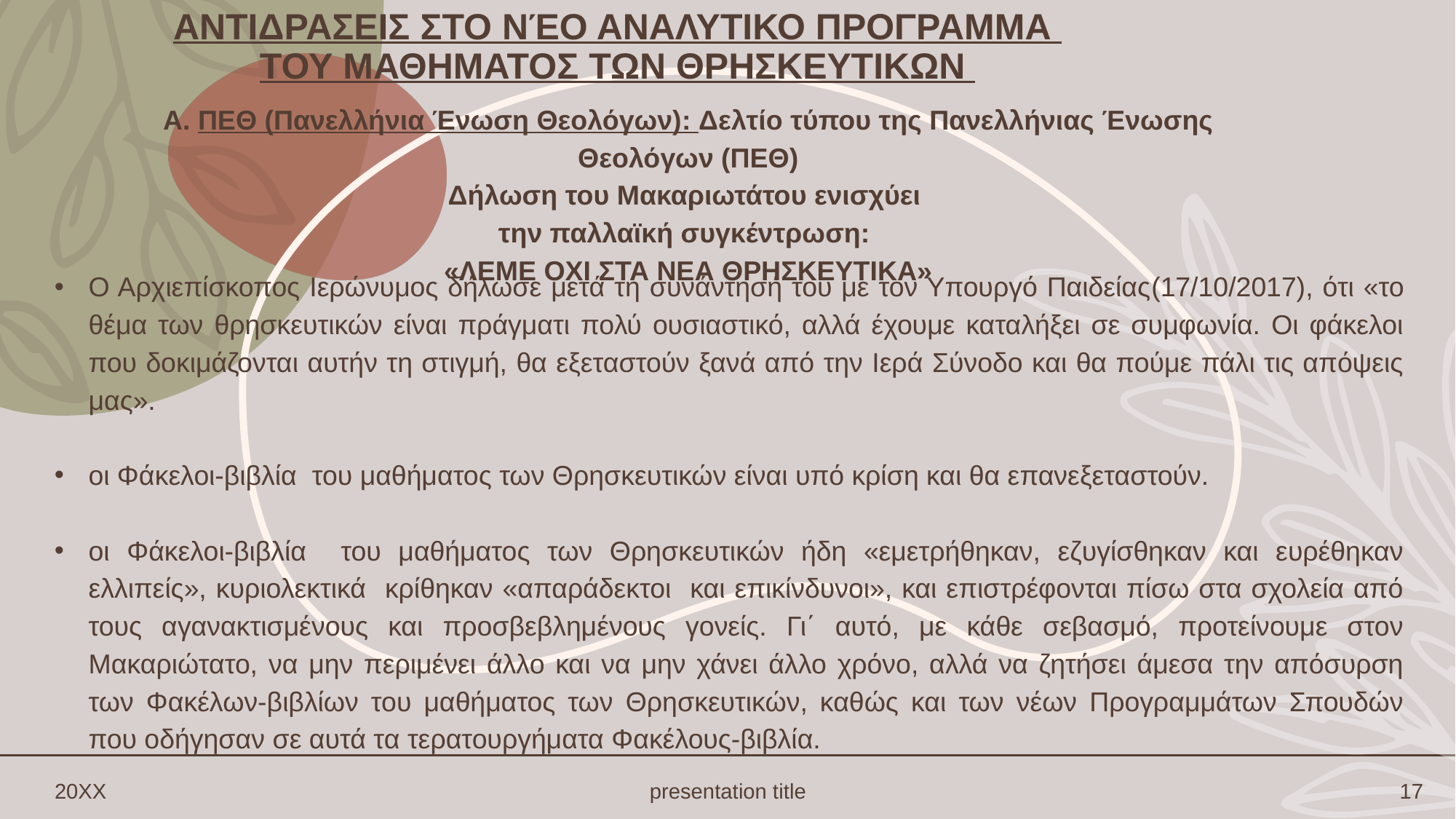

# Αντιδρασεισ στο νέο αναλυτικο προγραμμα του ΜΑΘΗΜΑΤΟΣ ΤΩΝ ΘΡΗΣΚΕΥΤΙΚΩΝ
Α. ΠΕΘ (Πανελλήνια Ένωση Θεολόγων): Δελτίο τύπου της Πανελλήνιας Ένωσης Θεολόγων (ΠΕΘ)
Δήλωση του Μακαριωτάτου ενισχύει
την παλλαϊκή συγκέντρωση:
«ΛΕΜΕ ΟΧΙ ΣΤΑ ΝΕΑ ΘΡΗΣΚΕΥΤΙΚΑ»

Ο Αρχιεπίσκοπος Ιερώνυμος δήλωσε μετά τη συνάντησή του με τον Υπουργό Παιδείας(17/10/2017), ότι «το θέμα των θρησκευτικών είναι πράγματι πολύ ουσιαστικό, αλλά έχουμε καταλήξει σε συμφωνία. Οι φάκελοι που δοκιμάζονται αυτήν τη στιγμή, θα εξεταστούν ξανά από την Ιερά Σύνοδο και θα πούμε πάλι τις απόψεις μας».

οι Φάκελοι-βιβλία  του μαθήματος των Θρησκευτικών είναι υπό κρίση και θα επανεξεταστούν.

οι Φάκελοι-βιβλία  του μαθήματος των Θρησκευτικών ήδη «εμετρήθηκαν, εζυγίσθηκαν και ευρέθηκαν ελλιπείς», κυριολεκτικά  κρίθηκαν «απαράδεκτοι  και επικίνδυνοι», και επιστρέφονται πίσω στα σχολεία από τους αγανακτισμένους και προσβεβλημένους γονείς. Γι΄ αυτό, με κάθε σεβασμό, προτείνουμε στον Μακαριώτατο, να μην περιμένει άλλο και να μην χάνει άλλο χρόνο, αλλά να ζητήσει άμεσα την απόσυρση των Φακέλων-βιβλίων του μαθήματος των Θρησκευτικών, καθώς και των νέων Προγραμμάτων Σπουδών που οδήγησαν σε αυτά τα τερατουργήματα Φακέλους-βιβλία.

20XX
presentation title
17